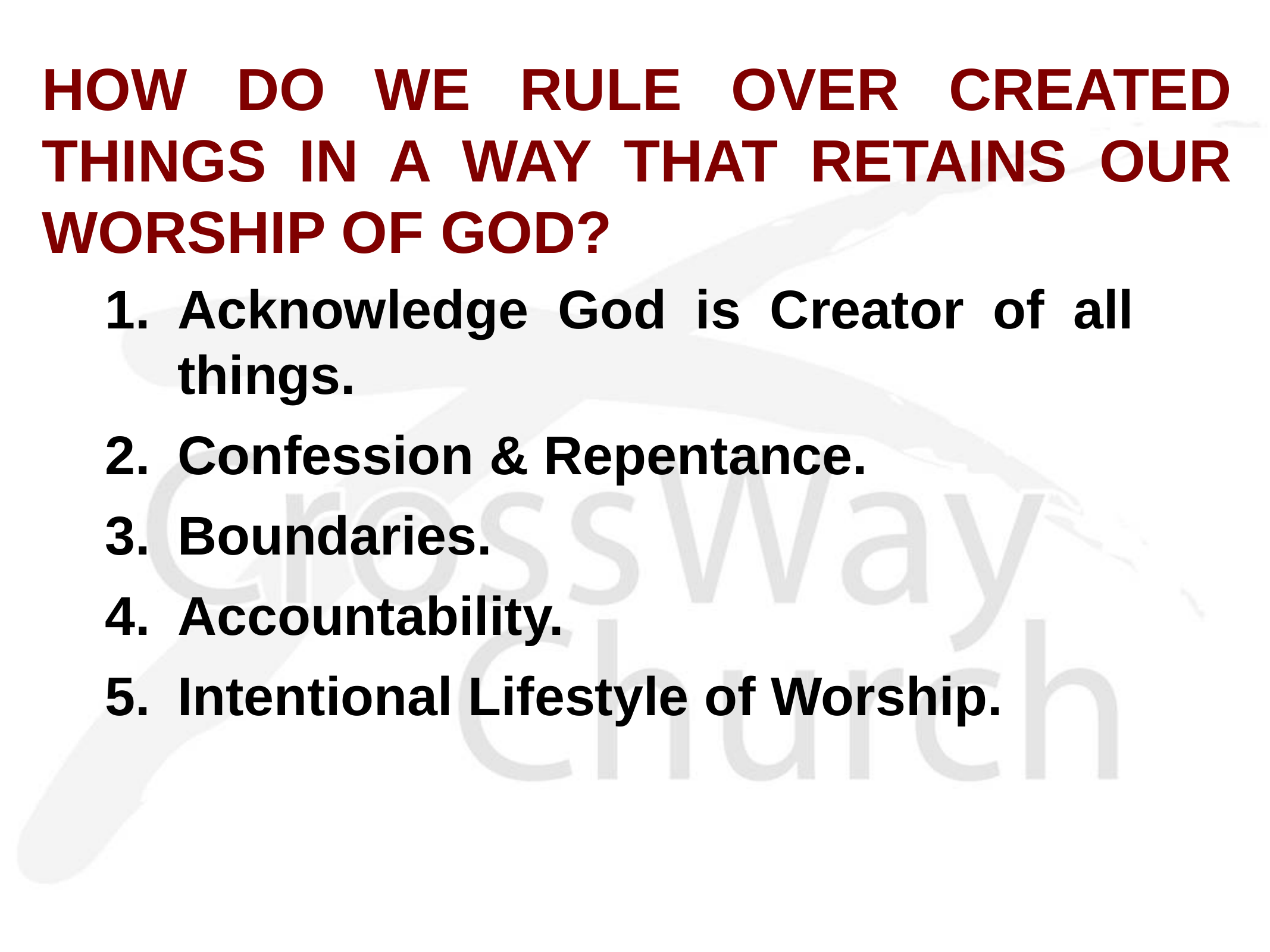

# HOW DO WE RULE OVER CREATED THINGS IN A WAY THAT RETAINS OUR WORSHIP OF GOD?
Acknowledge God is Creator of all things.
Confession & Repentance.
Boundaries.
Accountability.
Intentional Lifestyle of Worship.